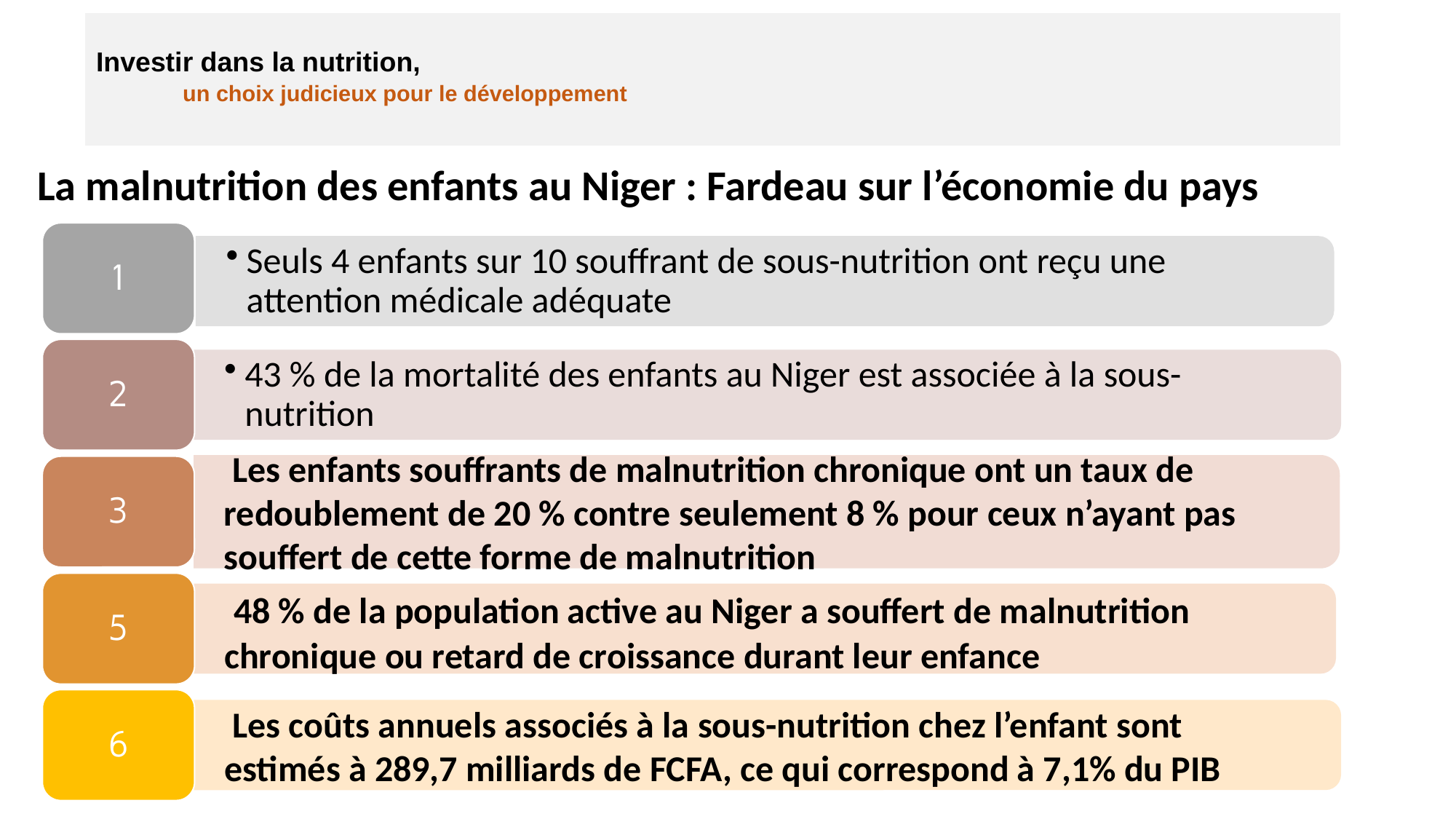

# Investir dans la nutrition, un choix judicieux pour le développement
La malnutrition des enfants au Niger : Fardeau sur l’économie du pays

1

Seuls 4 enfants sur 10 souffrant de sous-nutrition ont reçu une attention médicale adéquate

2

43 % de la mortalité des enfants au Niger est associée à la sous-nutrition

 Les enfants souffrants de malnutrition chronique ont un taux de redoublement de 20 % contre seulement 8 % pour ceux n’ayant pas souffert de cette forme de malnutrition

3

5

 48 % de la population active au Niger a souffert de malnutrition chronique ou retard de croissance durant leur enfance

6

 Les coûts annuels associés à la sous-nutrition chez l’enfant sont estimés à 289,7 milliards de FCFA, ce qui correspond à 7,1% du PIB